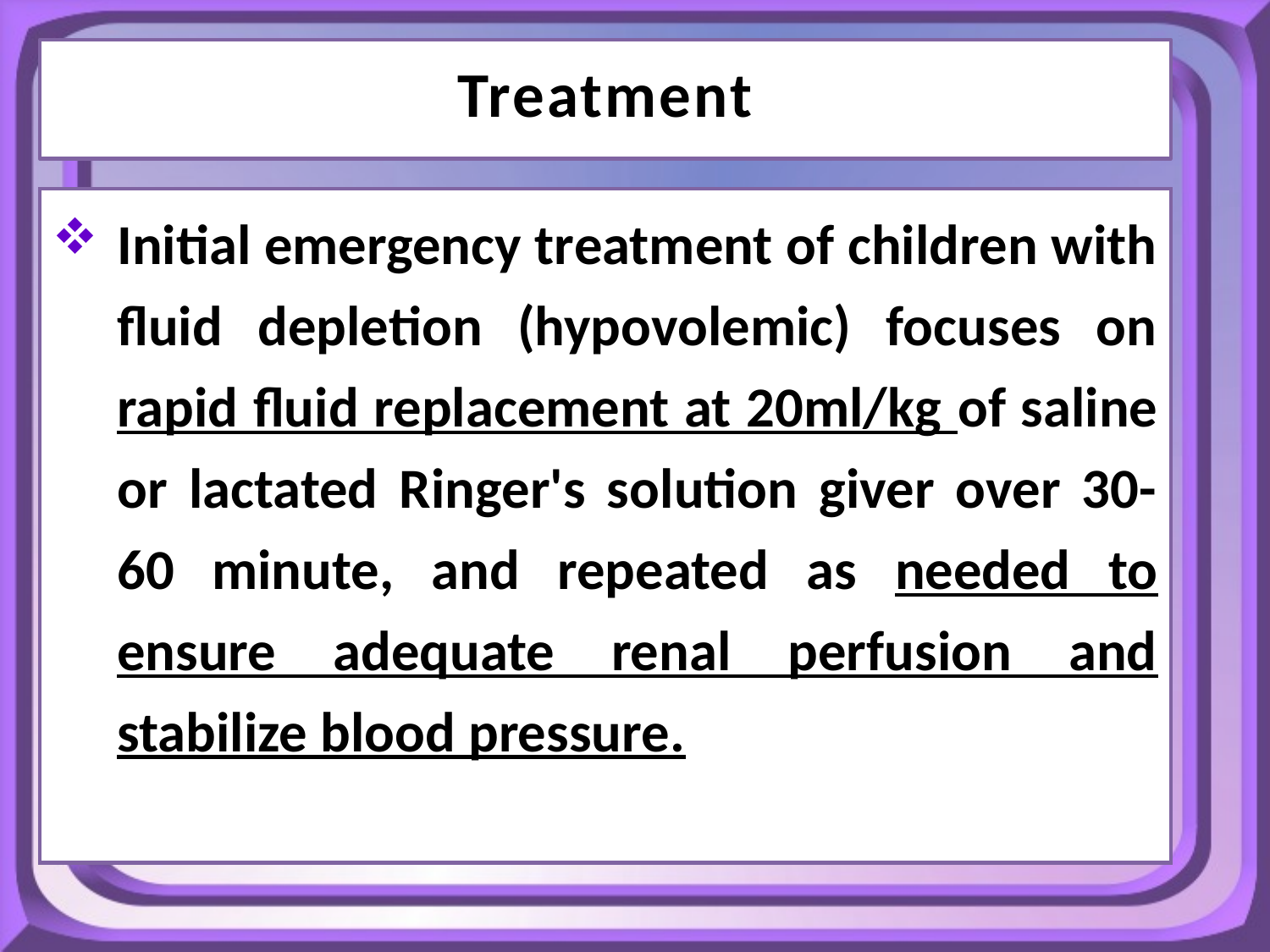

Treatment

Initial emergency treatment of children with fluid depletion (hypovolemic) focuses on rapid fluid replacement at 20ml/kg of saline or lactated Ringer's solution giver over 30-60 minute, and repeated as needed to ensure adequate renal perfusion and stabilize blood pressure.